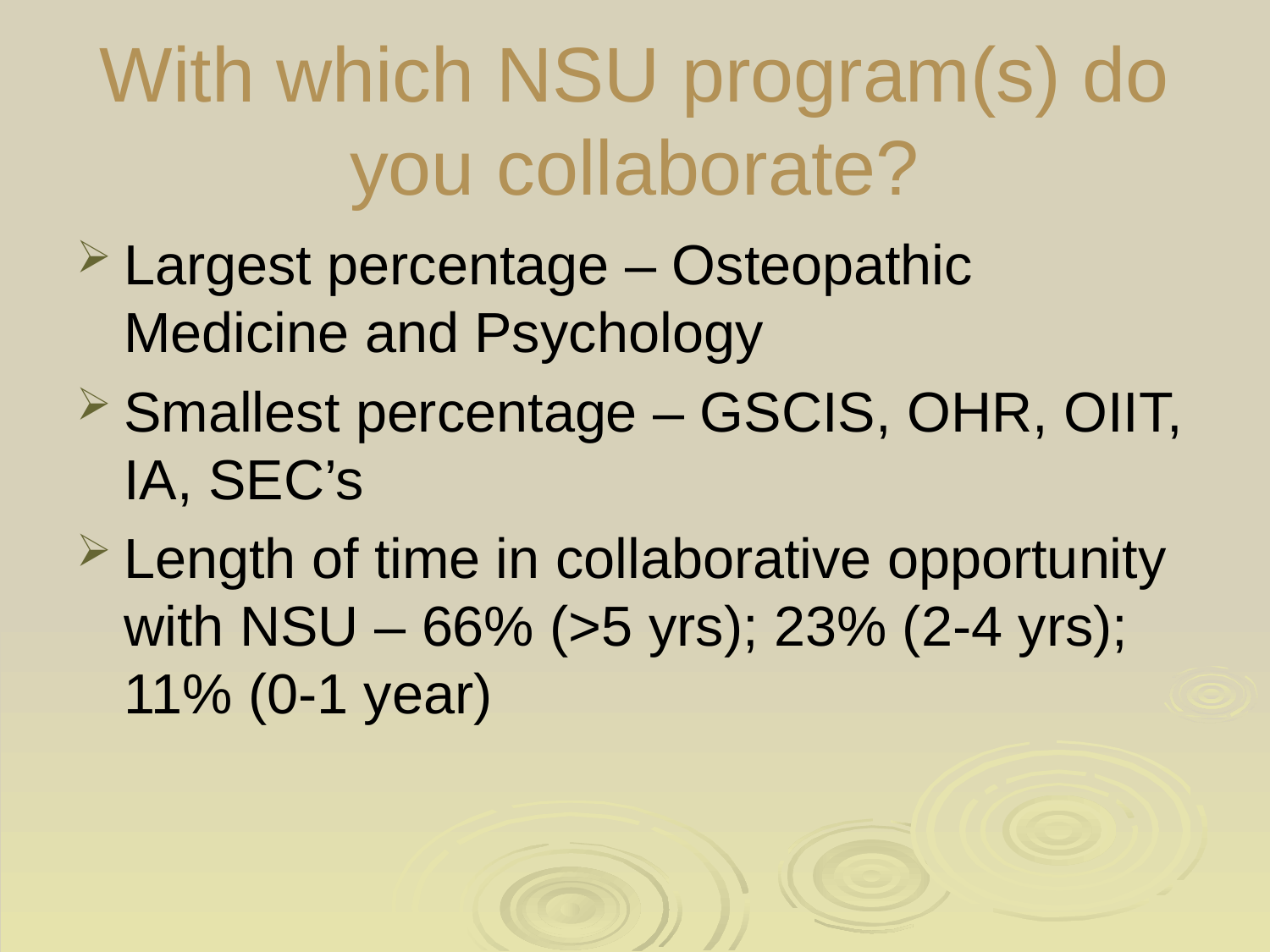

# With which NSU program(s) do you collaborate?
Largest percentage – Osteopathic Medicine and Psychology
Smallest percentage – GSCIS, OHR, OIIT, IA, SEC’s
Length of time in collaborative opportunity with NSU – 66% (>5 yrs); 23% (2-4 yrs); 11% (0-1 year)